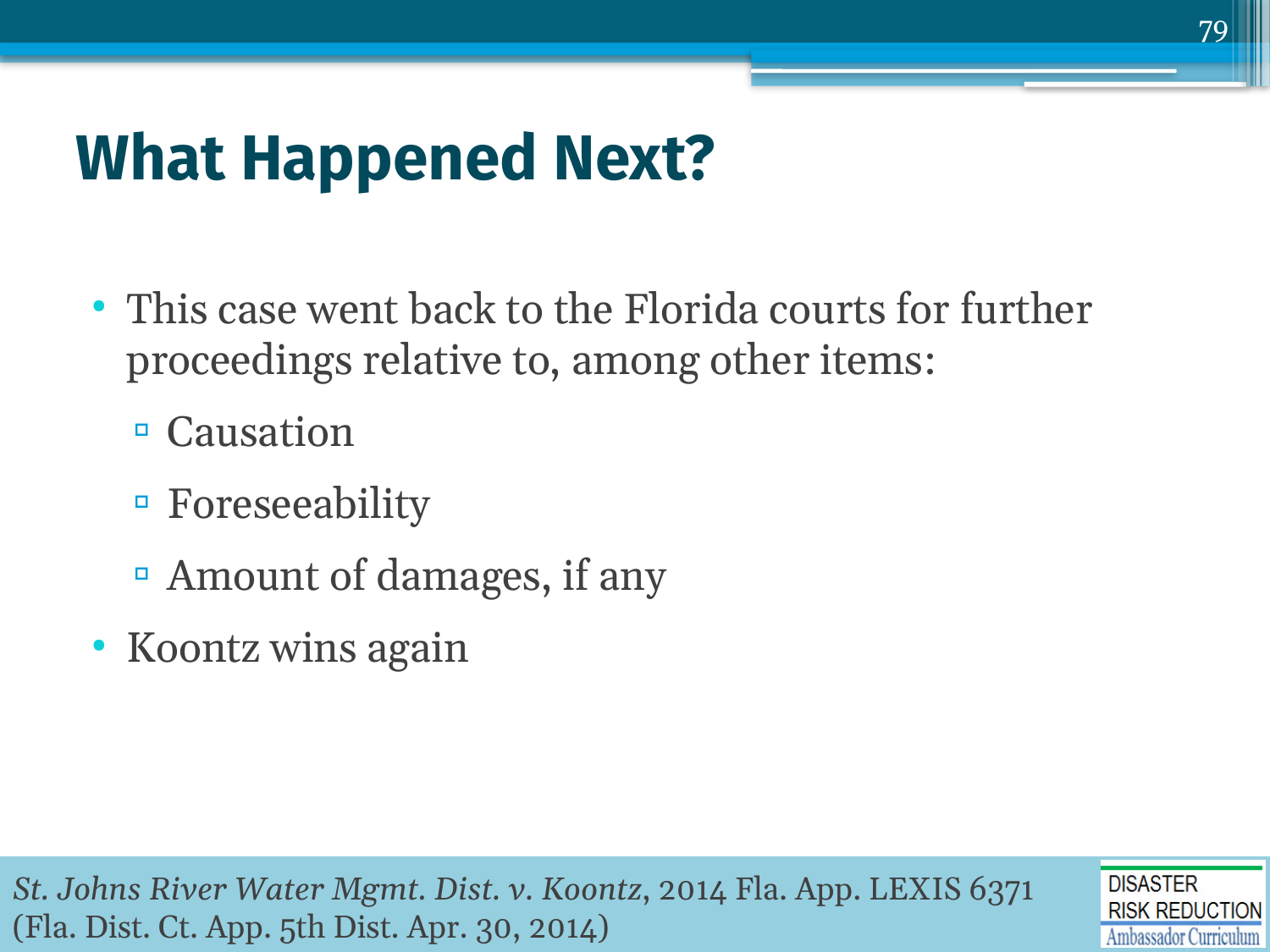

79
# What Happened Next?
This case went back to the Florida courts for further proceedings relative to, among other items:
Causation
Foreseeability
Amount of damages, if any
Koontz wins again
St. Johns River Water Mgmt. Dist. v. Koontz, 2014 Fla. App. LEXIS 6371 (Fla. Dist. Ct. App. 5th Dist. Apr. 30, 2014)